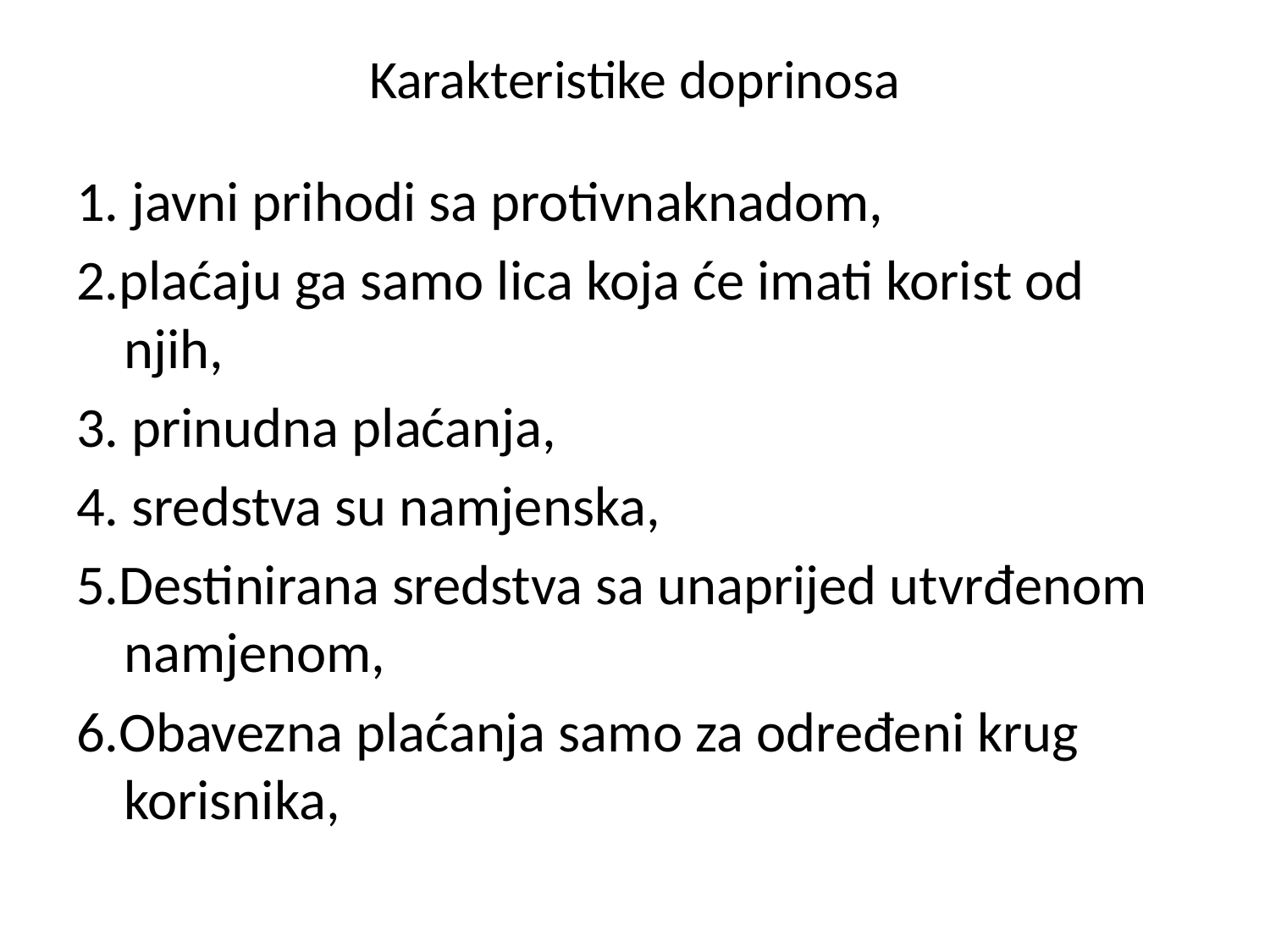

# Karakteristike doprinosa
1. javni prihodi sa protivnaknadom,
2.plaćaju ga samo lica koja će imati korist od njih,
3. prinudna plaćanja,
4. sredstva su namjenska,
5.Destinirana sredstva sa unaprijed utvrđenom namjenom,
6.Obavezna plaćanja samo za određeni krug korisnika,